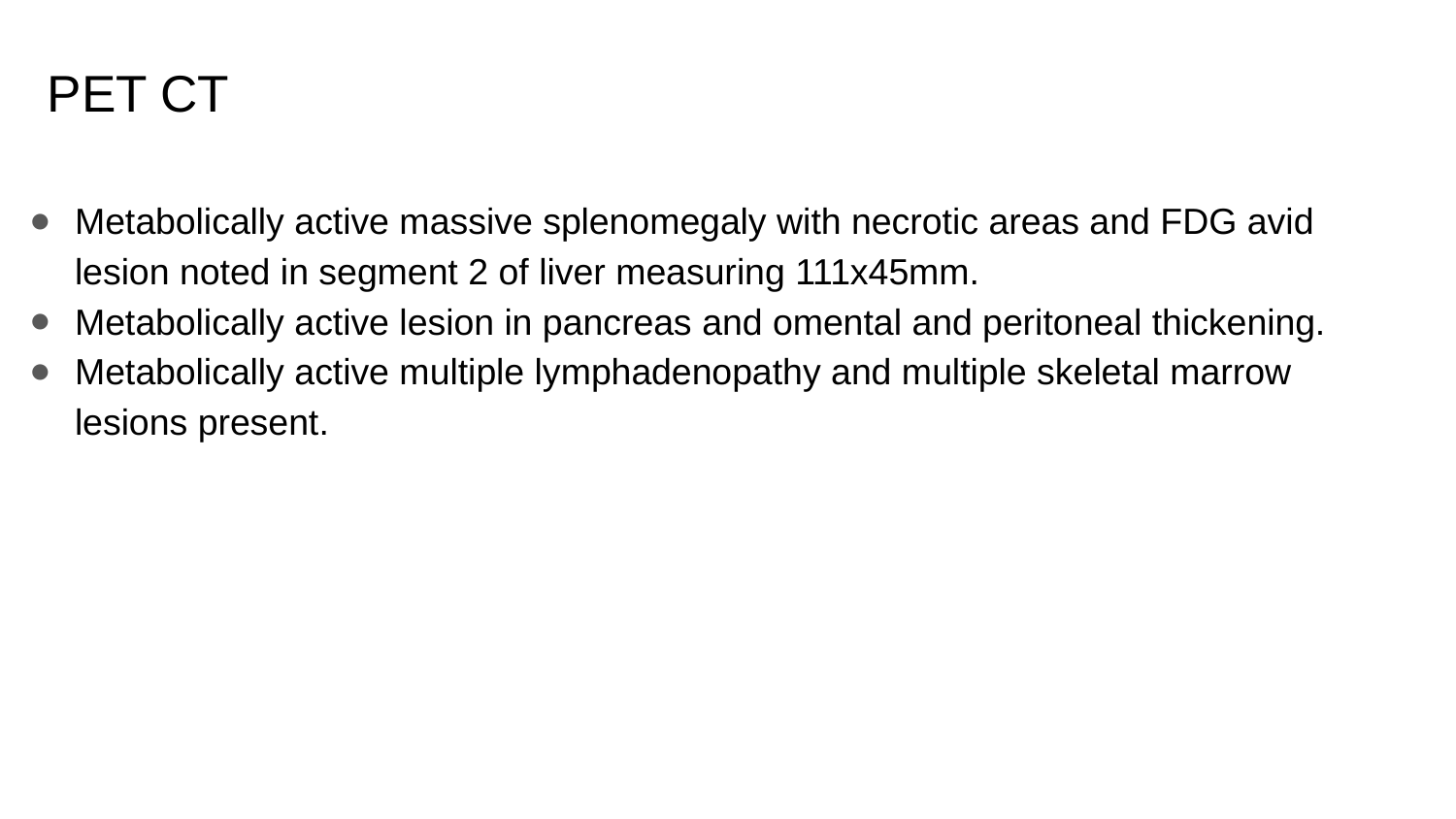

# PET CT
Metabolically active massive splenomegaly with necrotic areas and FDG avid lesion noted in segment 2 of liver measuring 111x45mm.
Metabolically active lesion in pancreas and omental and peritoneal thickening.
Metabolically active multiple lymphadenopathy and multiple skeletal marrow lesions present.